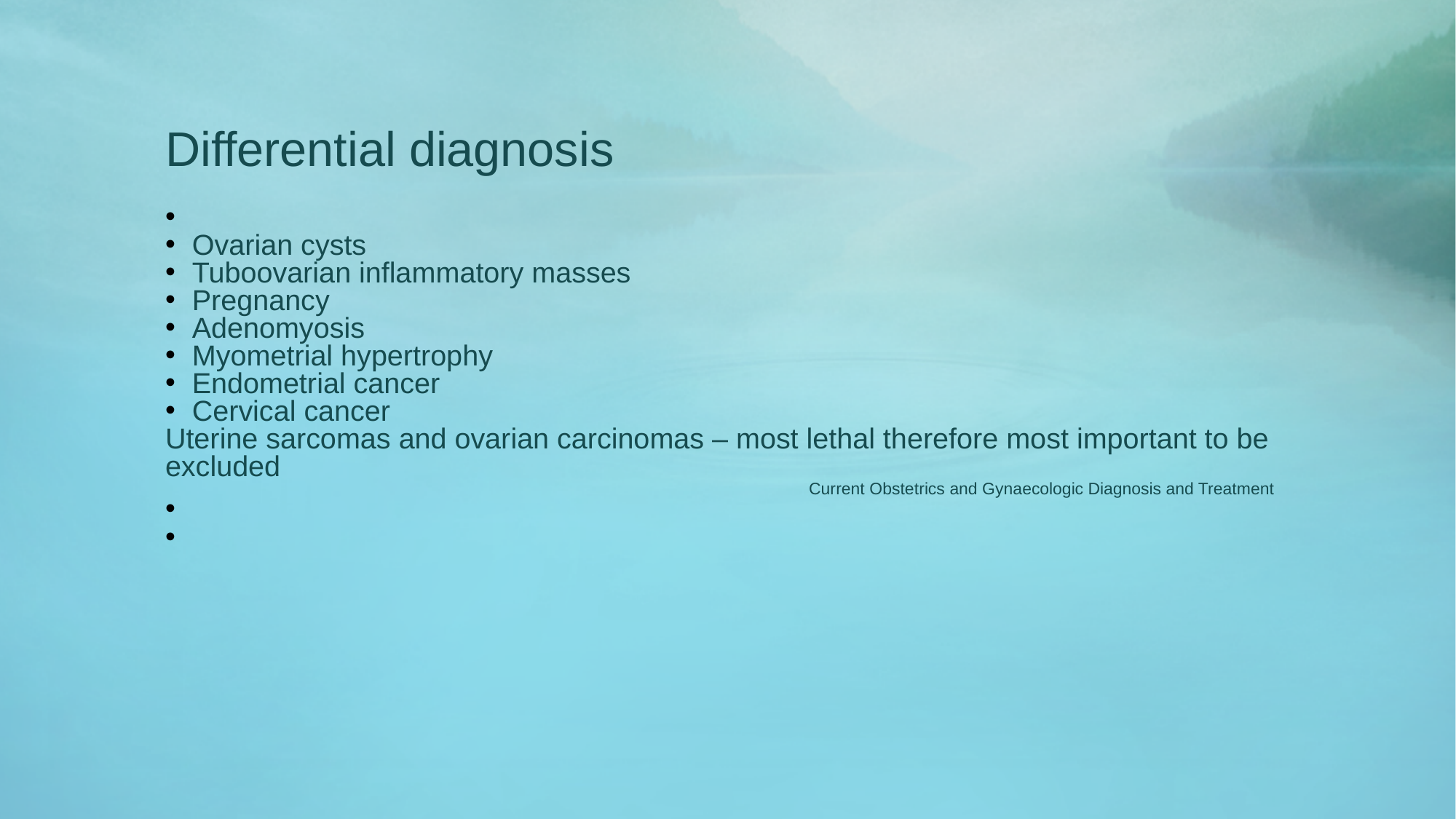

Differential diagnosis

Ovarian cysts
Tuboovarian inflammatory masses
Pregnancy
Adenomyosis
Myometrial hypertrophy
Endometrial cancer
Cervical cancer
Uterine sarcomas and ovarian carcinomas – most lethal therefore most important to be excluded
                                                                                                                                        Current Obstetrics and Gynaecologic Diagnosis and Treatment